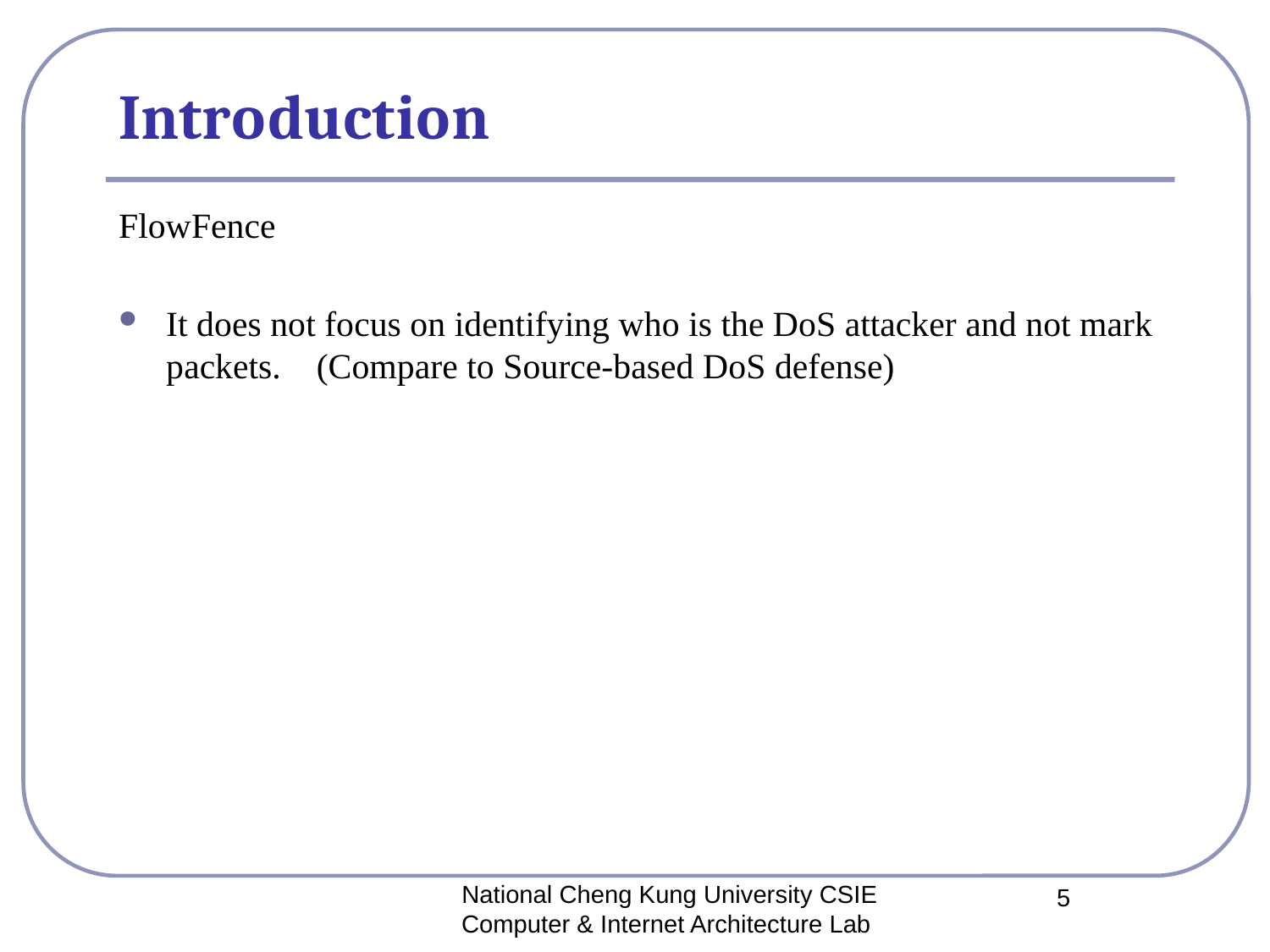

# Introduction
FlowFence

It does not focus on identifying who is the DoS attacker and not mark packets.    (Compare to Source-based DoS defense)
National Cheng Kung University CSIE Computer & Internet Architecture Lab
5